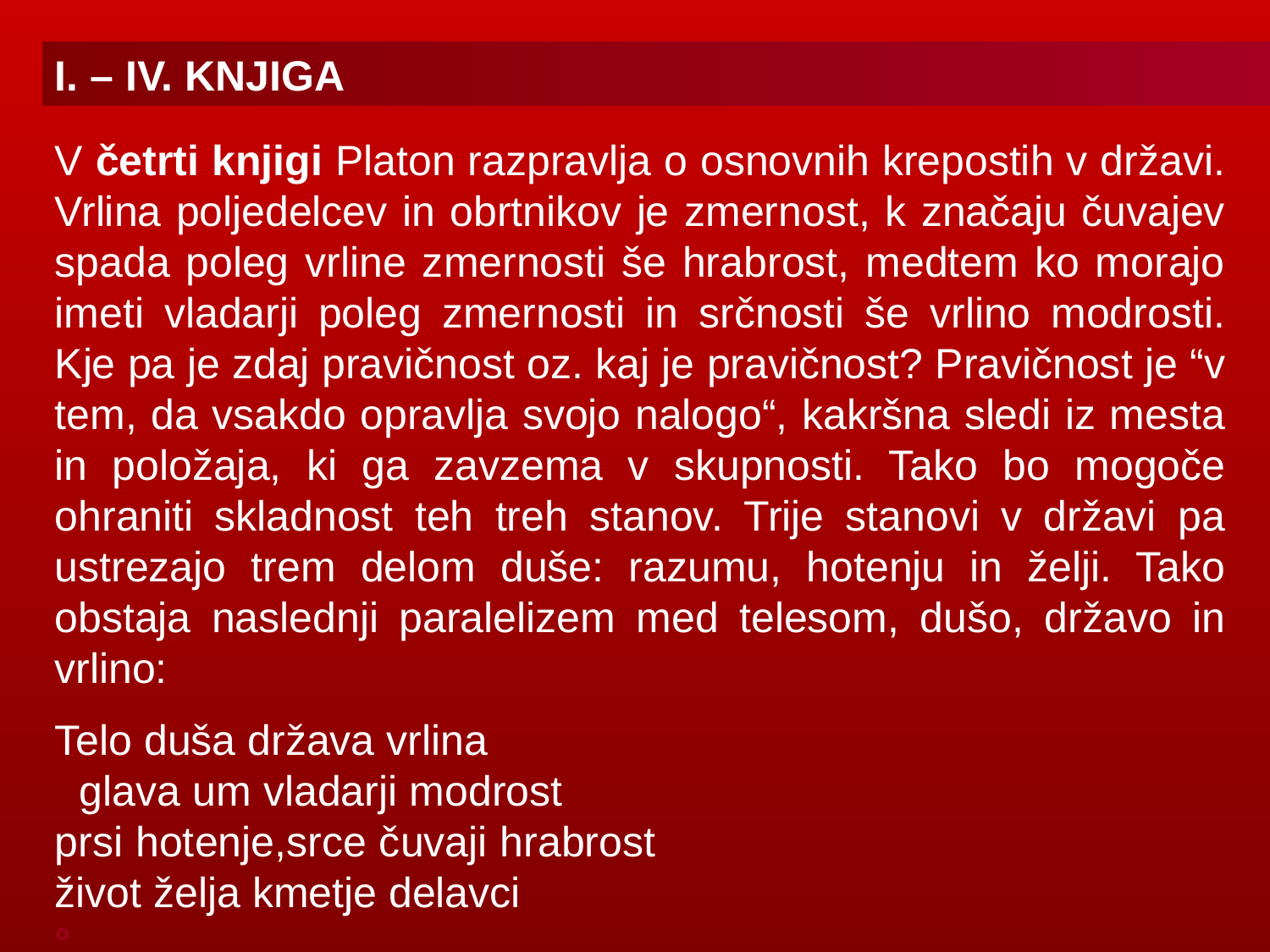

I. – IV. KNJIGA
V četrti knjigi Platon razpravlja o osnovnih krepostih v državi. Vrlina poljedelcev in obrtnikov je zmernost, k značaju čuvajev spada poleg vrline zmernosti še hrabrost, medtem ko morajo imeti vladarji poleg zmernosti in srčnosti še vrlino modrosti. Kje pa je zdaj pravičnost oz. kaj je pravičnost? Pravičnost je “v tem, da vsakdo opravlja svojo nalogo“, kakršna sledi iz mesta in položaja, ki ga zavzema v skupnosti. Tako bo mogoče ohraniti skladnost teh treh stanov. Trije stanovi v državi pa ustrezajo trem delom duše: razumu, hotenju in želji. Tako obstaja naslednji paralelizem med telesom, dušo, državo in vrlino:
Telo duša država vrlina                                                                 glava um vladarji modrost                                                       prsi hotenje,srce čuvaji hrabrost                                             život želja kmetje delavci                                                            °